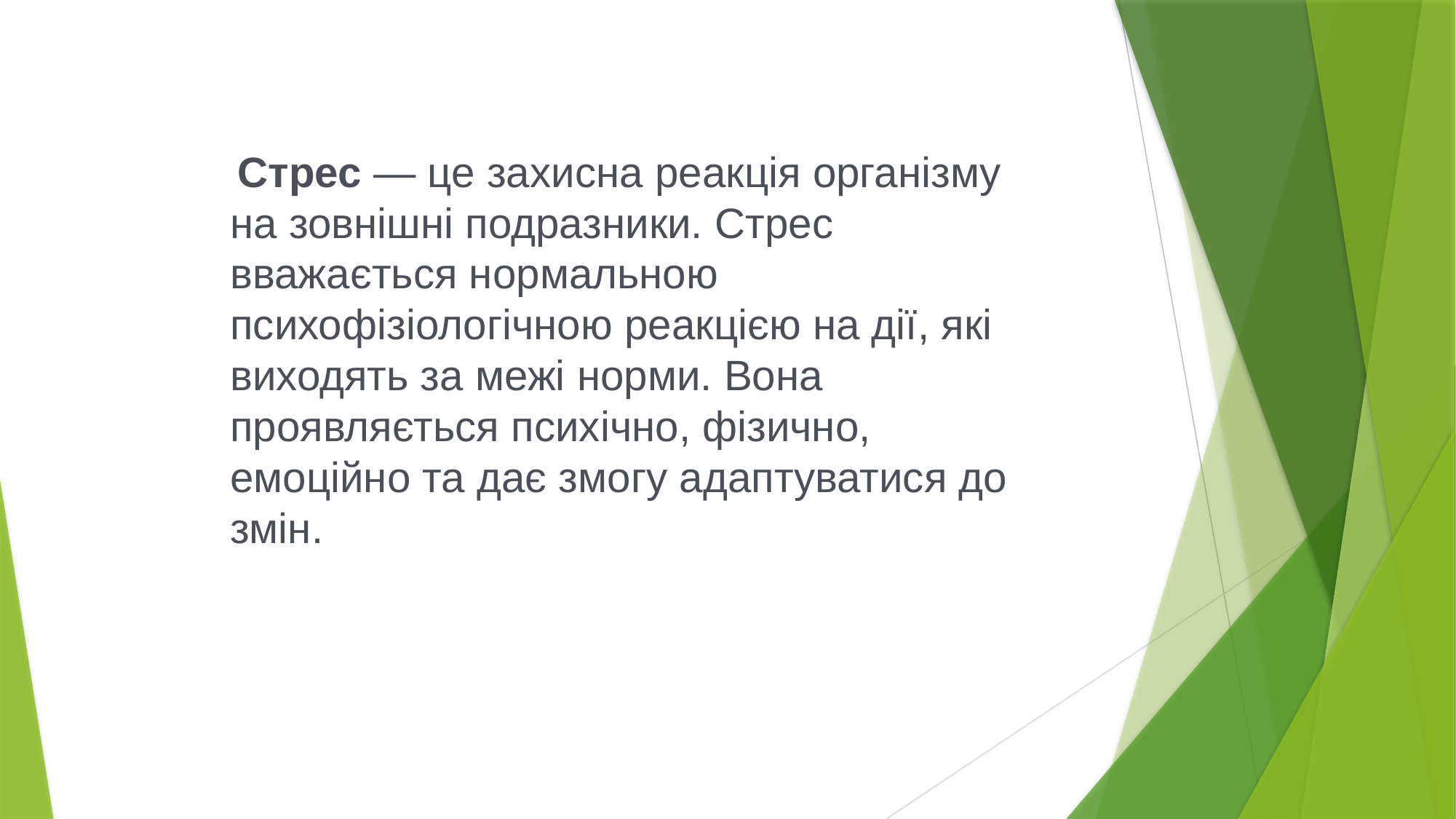

Стрес — це захисна реакція організму на зовнішні подразники. Стрес вважається нормальною психофізіологічною реакцією на дії, які виходять за межі норми. Вона проявляється психічно, фізично, емоційно та дає змогу адаптуватися до змін.